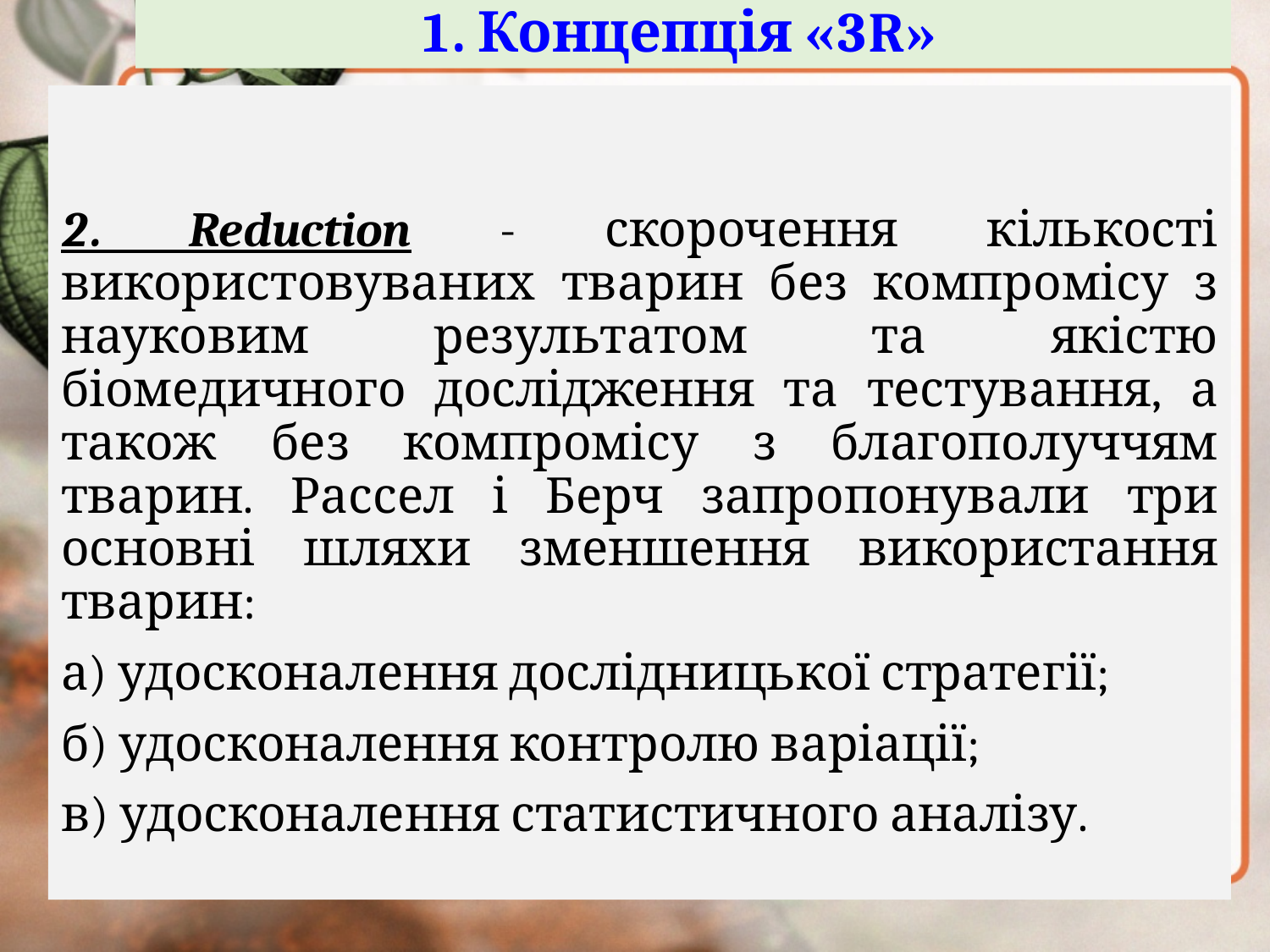

# 1. Концепція «3R»

2. Reduction - скорочення кількості використовуваних тварин без компромісу з науковим результатом та якістю біомедичного дослідження та тестування, а також без компромісу з благополуччям тварин. Рассел і Берч запропонували три основні шляхи зменшення використання тварин:
а) удосконалення дослідницької стратегії;
б) удосконалення контролю варіації;
в) удосконалення статистичного аналізу.